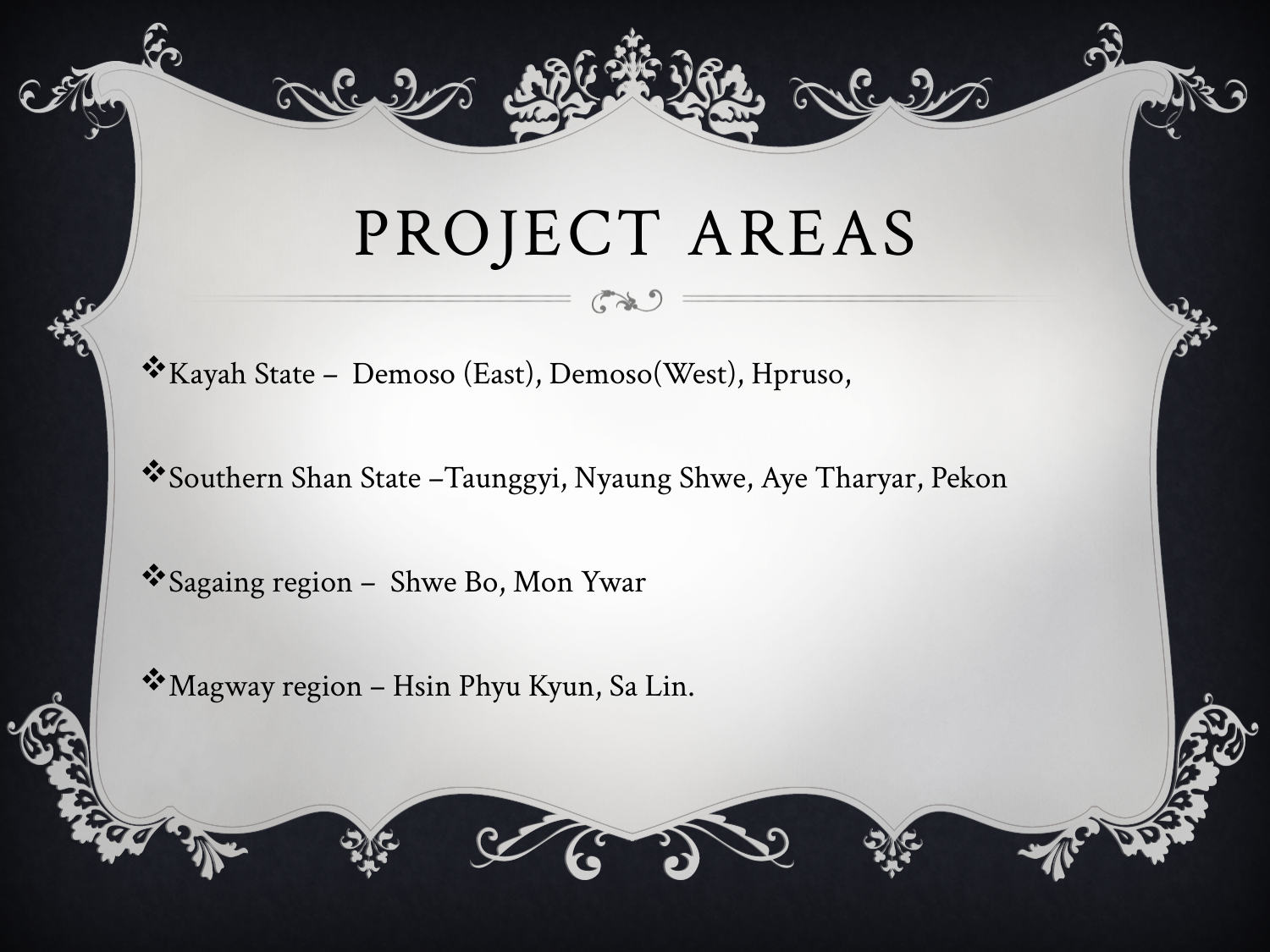

# Project Areas
Kayah State –  Demoso (East), Demoso(West), Hpruso,

Southern Shan State –Taunggyi, Nyaung Shwe, Aye Tharyar, Pekon

Sagaing region –  Shwe Bo, Mon Ywar

Magway region – Hsin Phyu Kyun, Sa Lin.